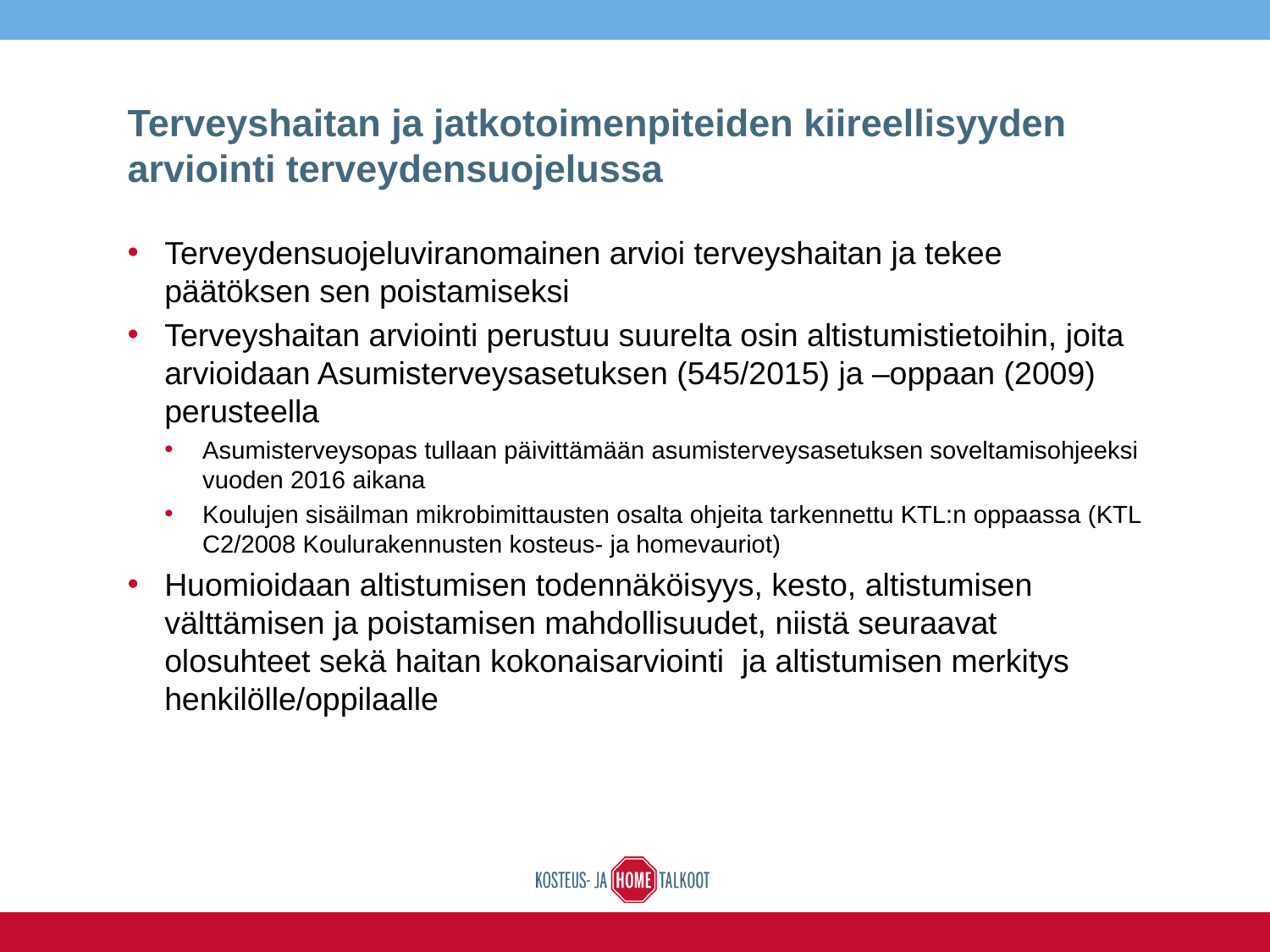

# Terveyshaitan ja jatkotoimenpiteiden kiireellisyyden arviointi terveydensuojelussa
Terveydensuojeluviranomainen arvioi terveyshaitan ja tekee päätöksen sen poistamiseksi
Terveyshaitan arviointi perustuu suurelta osin altistumistietoihin, joita arvioidaan Asumisterveysasetuksen (545/2015) ja –oppaan (2009) perusteella
Asumisterveysopas tullaan päivittämään asumisterveysasetuksen soveltamisohjeeksi vuoden 2016 aikana
Koulujen sisäilman mikrobimittausten osalta ohjeita tarkennettu KTL:n oppaassa (KTL C2/2008 Koulurakennusten kosteus- ja homevauriot)
Huomioidaan altistumisen todennäköisyys, kesto, altistumisen välttämisen ja poistamisen mahdollisuudet, niistä seuraavat olosuhteet sekä haitan kokonaisarviointi  ja altistumisen merkitys henkilölle/oppilaalle
14.6.2016
YAMK ja RATEKO 2015
47